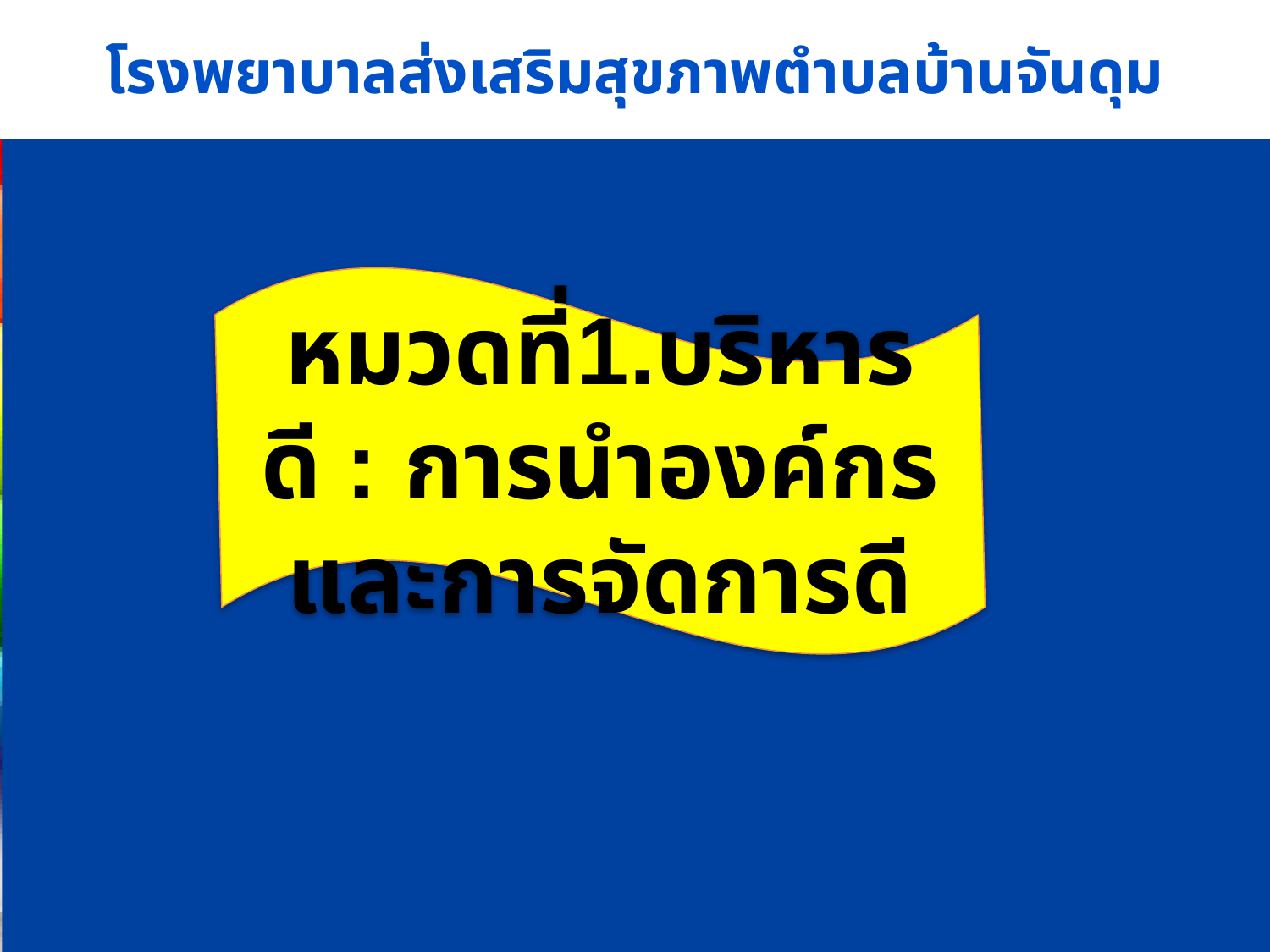

โรงพยาบาลส่งเสริมสุขภาพตำบลบ้านจันดุม

หมวดที่1.บริหารดี : การนำองค์กร และการจัดการดี